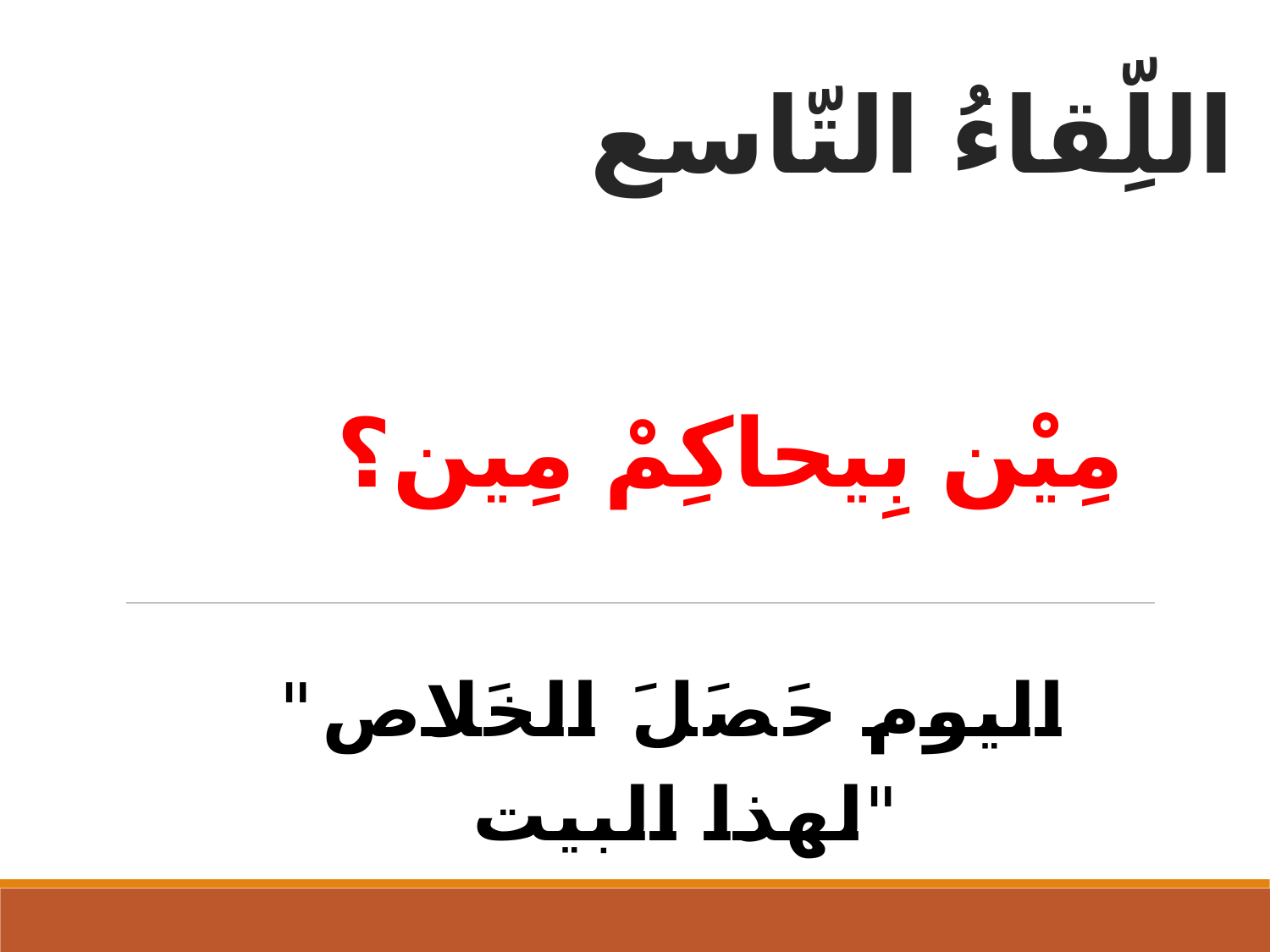

# اللِّقاءُ التّاسع
مِيْن بِيحاكِمْ مِين؟
"اليوم حَصَلَ الخَلاص
 لهذا البيت"